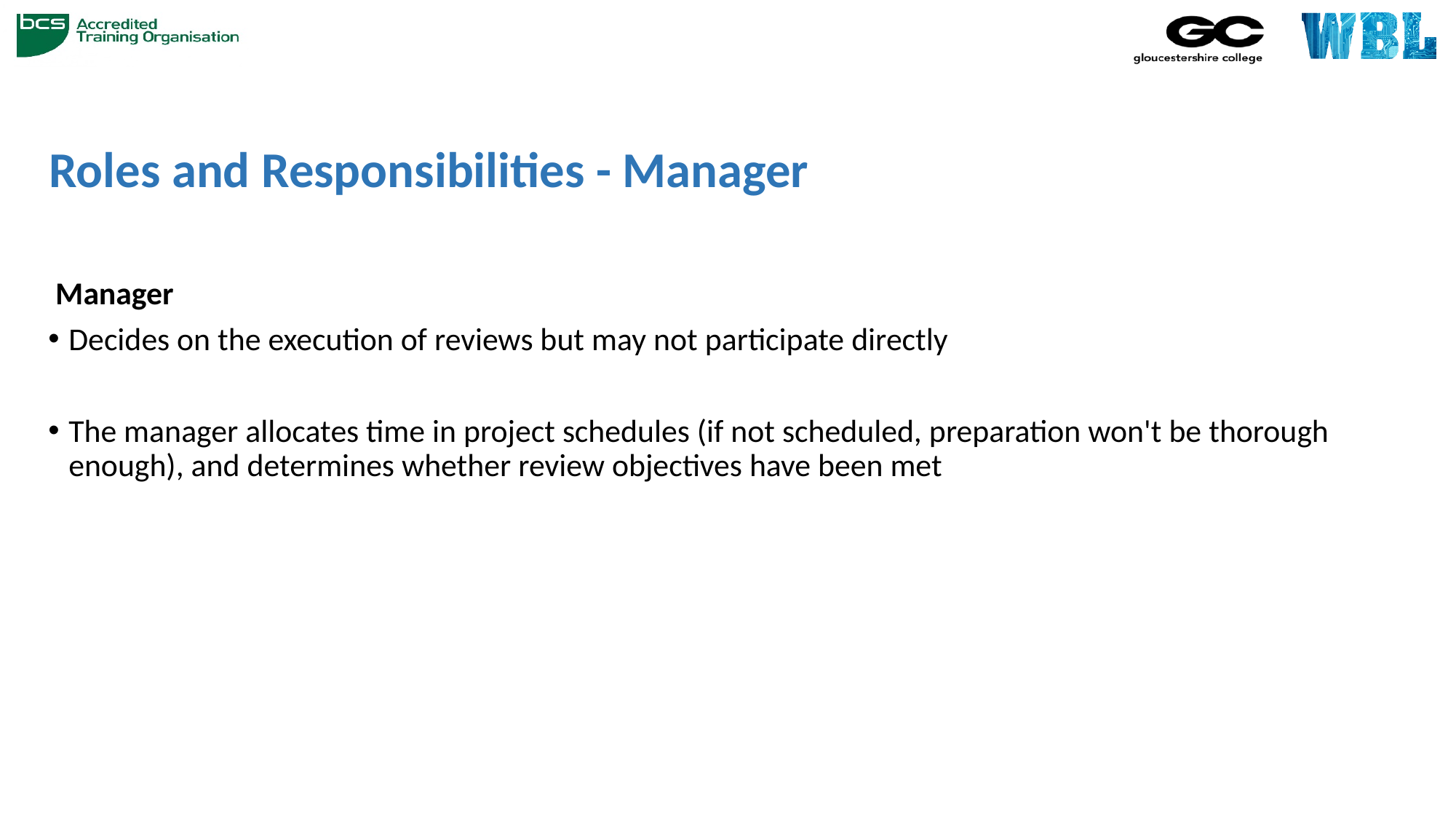

# Roles and Responsibilities - Manager
 Manager
Decides on the execution of reviews but may not participate directly

The manager allocates time in project schedules (if not scheduled, preparation won't be thorough enough), and determines whether review objectives have been met